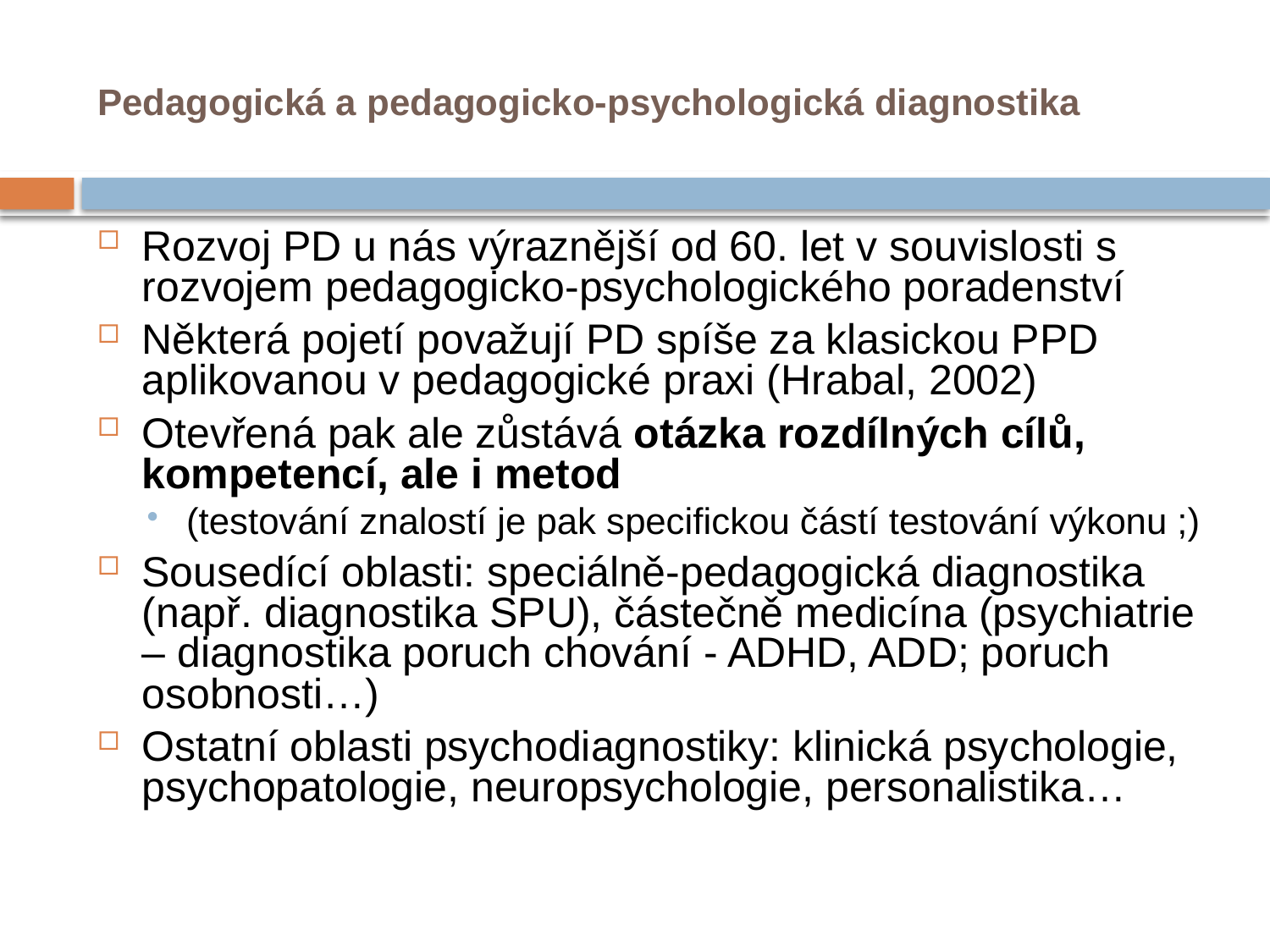

# Pedagogická a pedagogicko-psychologická diagnostika
Rozvoj PD u nás výraznější od 60. let v souvislosti s rozvojem pedagogicko-psychologického poradenství
Některá pojetí považují PD spíše za klasickou PPD aplikovanou v pedagogické praxi (Hrabal, 2002)
Otevřená pak ale zůstává otázka rozdílných cílů, kompetencí, ale i metod
(testování znalostí je pak specifickou částí testování výkonu ;)
Sousedící oblasti: speciálně-pedagogická diagnostika (např. diagnostika SPU), částečně medicína (psychiatrie – diagnostika poruch chování - ADHD, ADD; poruch osobnosti…)
Ostatní oblasti psychodiagnostiky: klinická psychologie, psychopatologie, neuropsychologie, personalistika…